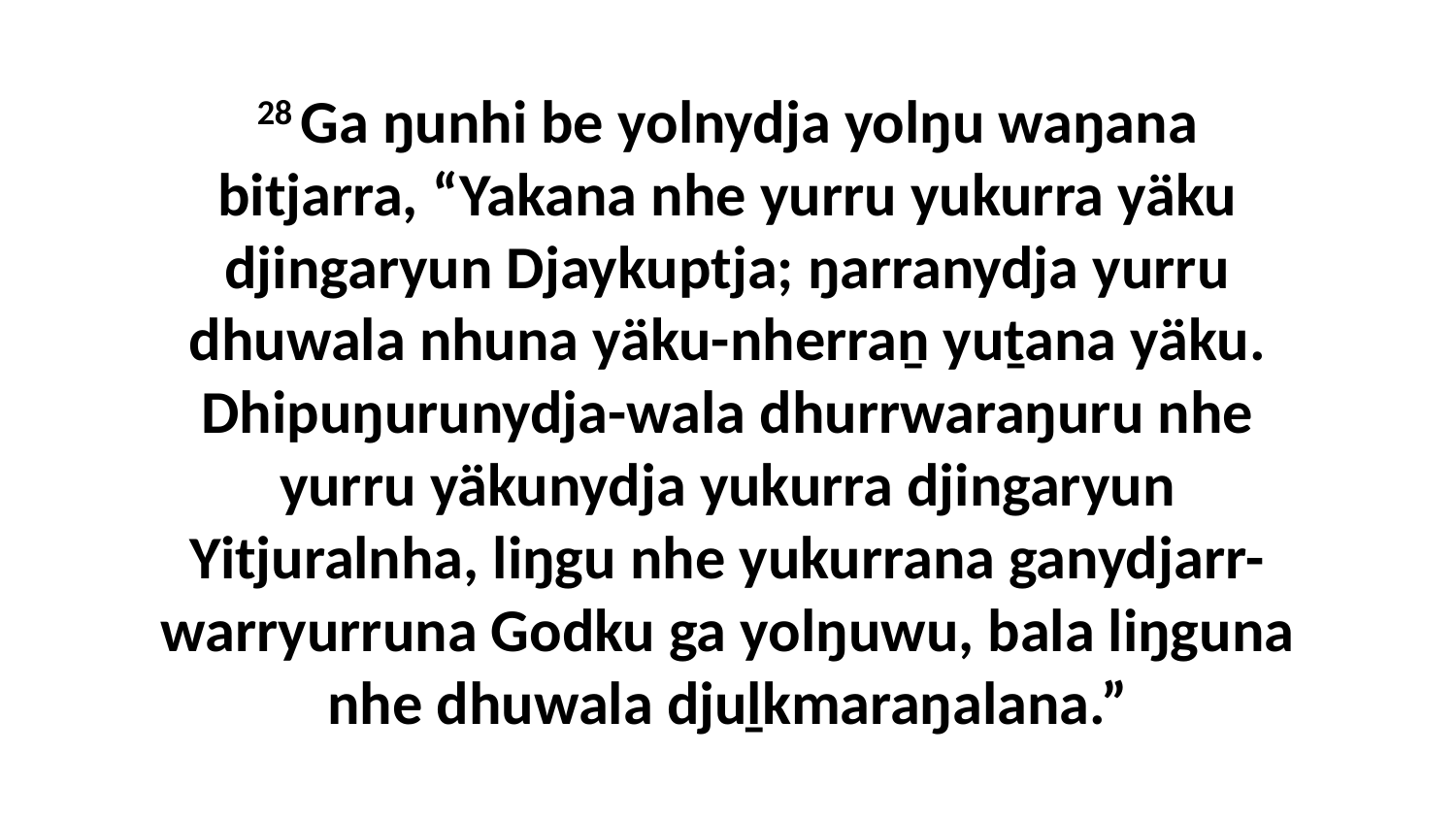

28 Ga ŋunhi be yolnydja yolŋu waŋana bitjarra, “Yakana nhe yurru yukurra yäku djingaryun Djaykuptja; ŋarranydja yurru dhuwala nhuna yäku-nherraṉ yuṯana yäku. Dhipuŋurunydja-wala dhurrwaraŋuru nhe yurru yäkunydja yukurra djingaryun Yitjuralnha, liŋgu nhe yukurrana ganydjarr-warryurruna Godku ga yolŋuwu, bala liŋguna nhe dhuwala djuḻkmaraŋalana.”